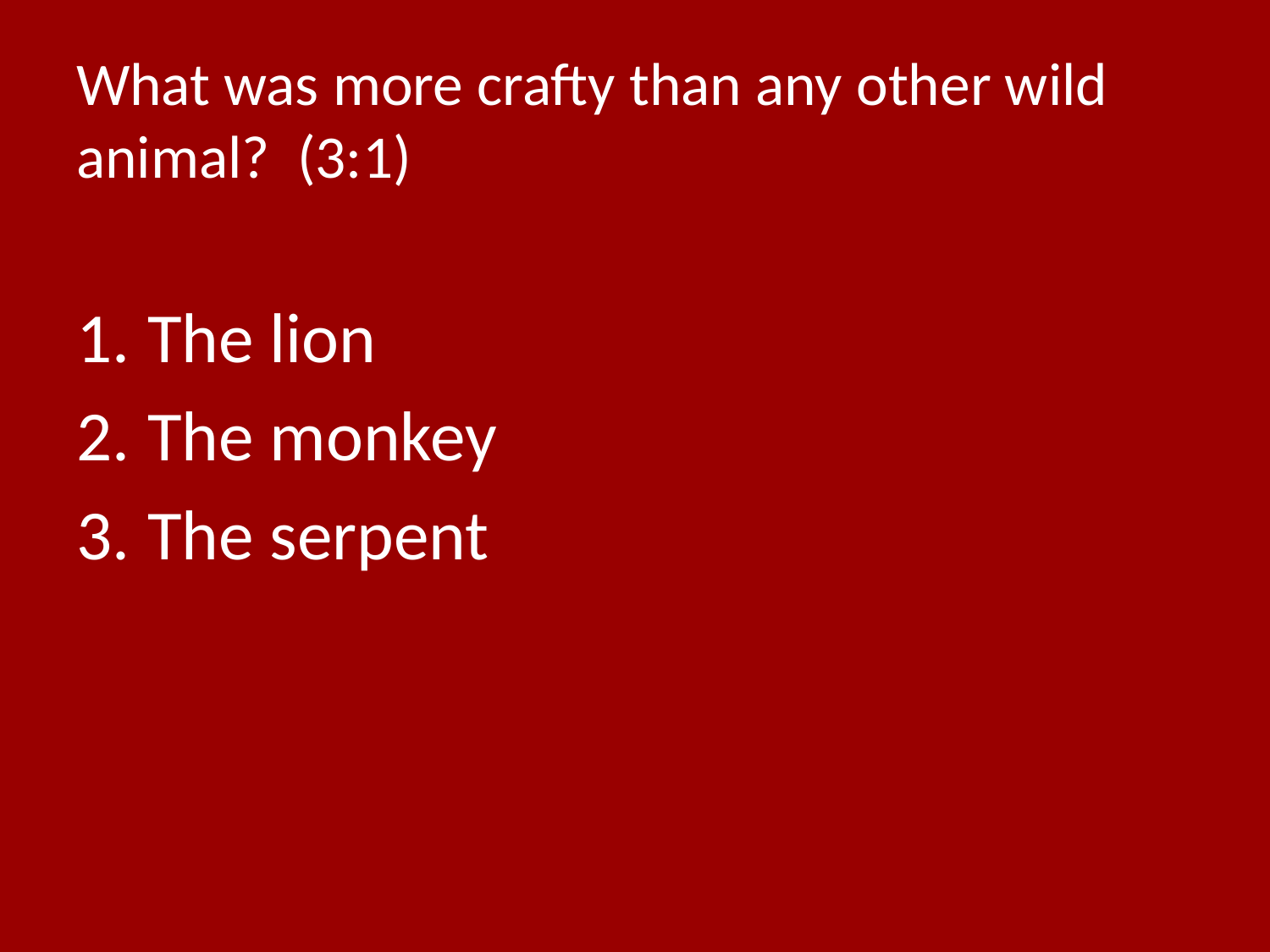

# What was more crafty than any other wild animal?  (3:1)
The lion
The monkey
The serpent